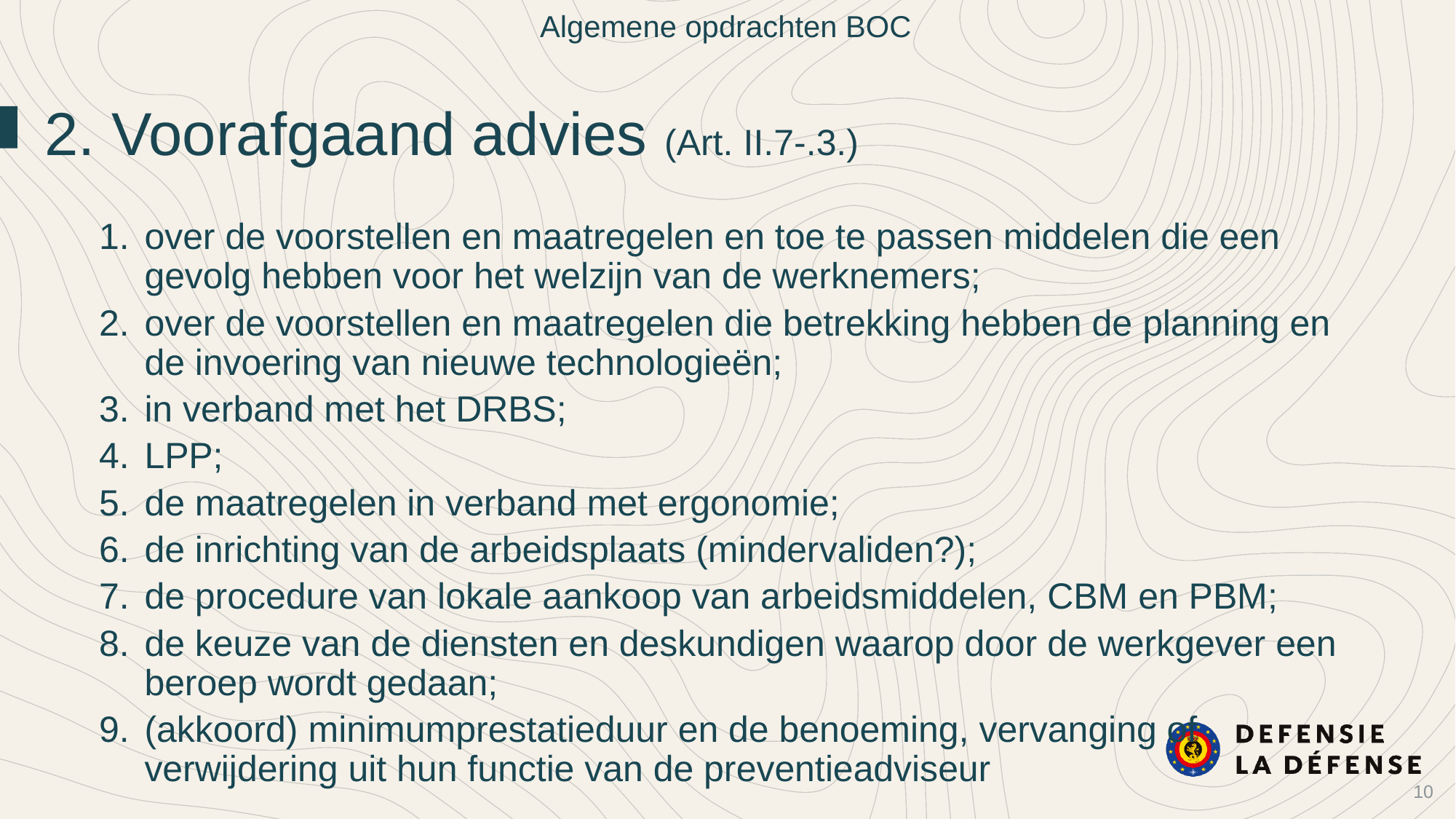

Algemene opdrachten BOC
2. Voorafgaand advies (Art. II.7-.3.)
over de voorstellen en maatregelen en toe te passen middelen die een gevolg hebben voor het welzijn van de werknemers;
over de voorstellen en maatregelen die betrekking hebben de planning en de invoering van nieuwe technologieën;
in verband met het DRBS;
LPP;
de maatregelen in verband met ergonomie;
de inrichting van de arbeidsplaats (mindervaliden?);
de procedure van lokale aankoop van arbeidsmiddelen, CBM en PBM;
de keuze van de diensten en deskundigen waarop door de werkgever een beroep wordt gedaan;
(akkoord) minimumprestatieduur en de benoeming, vervanging of verwijdering uit hun functie van de preventieadviseur